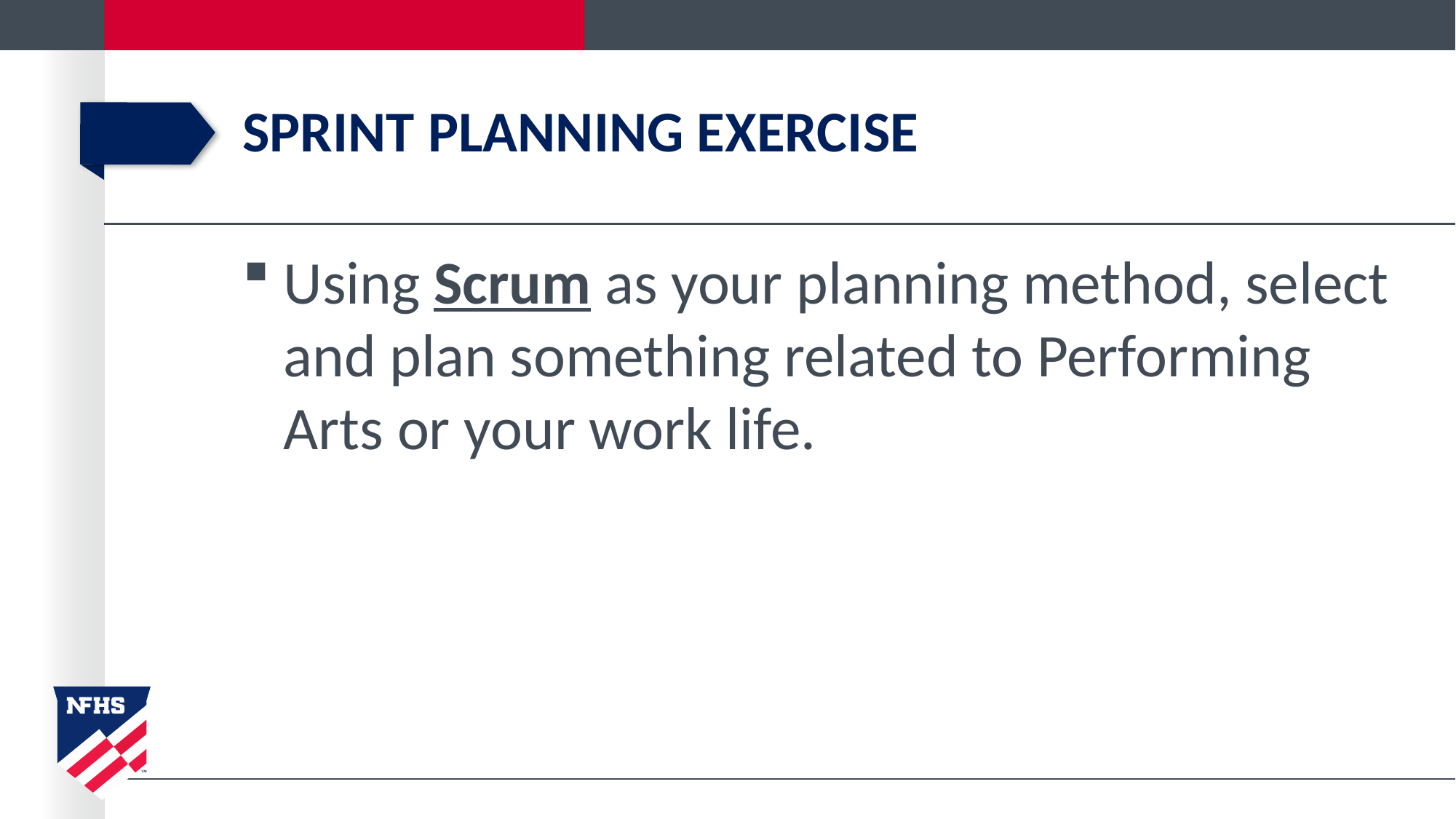

# Sprint Planning Exercise
Using Scrum as your planning method, select and plan something related to Performing Arts or your work life.